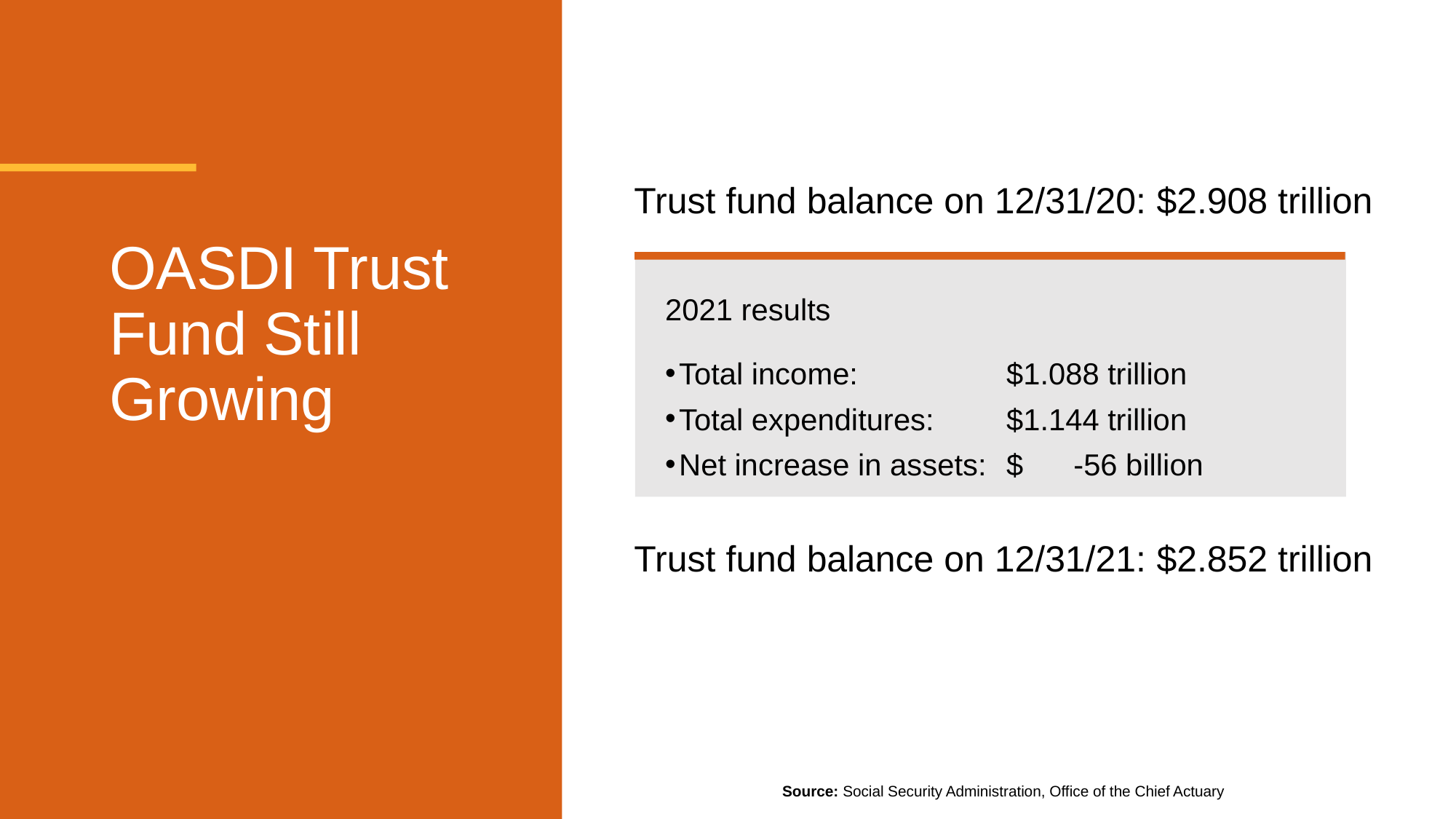

Trust fund balance on 12/31/20: $2.908 trillion

Trust fund balance on 12/31/21: $2.852 trillion

# OASDI Trust Fund Still Growing

2021 results
Total income: 		$1.088 trillion
Total expenditures: 	$1.144 trillion
Net increase in assets:  	$      -56 billion
Source: Social Security Administration, Office of the Chief Actuary